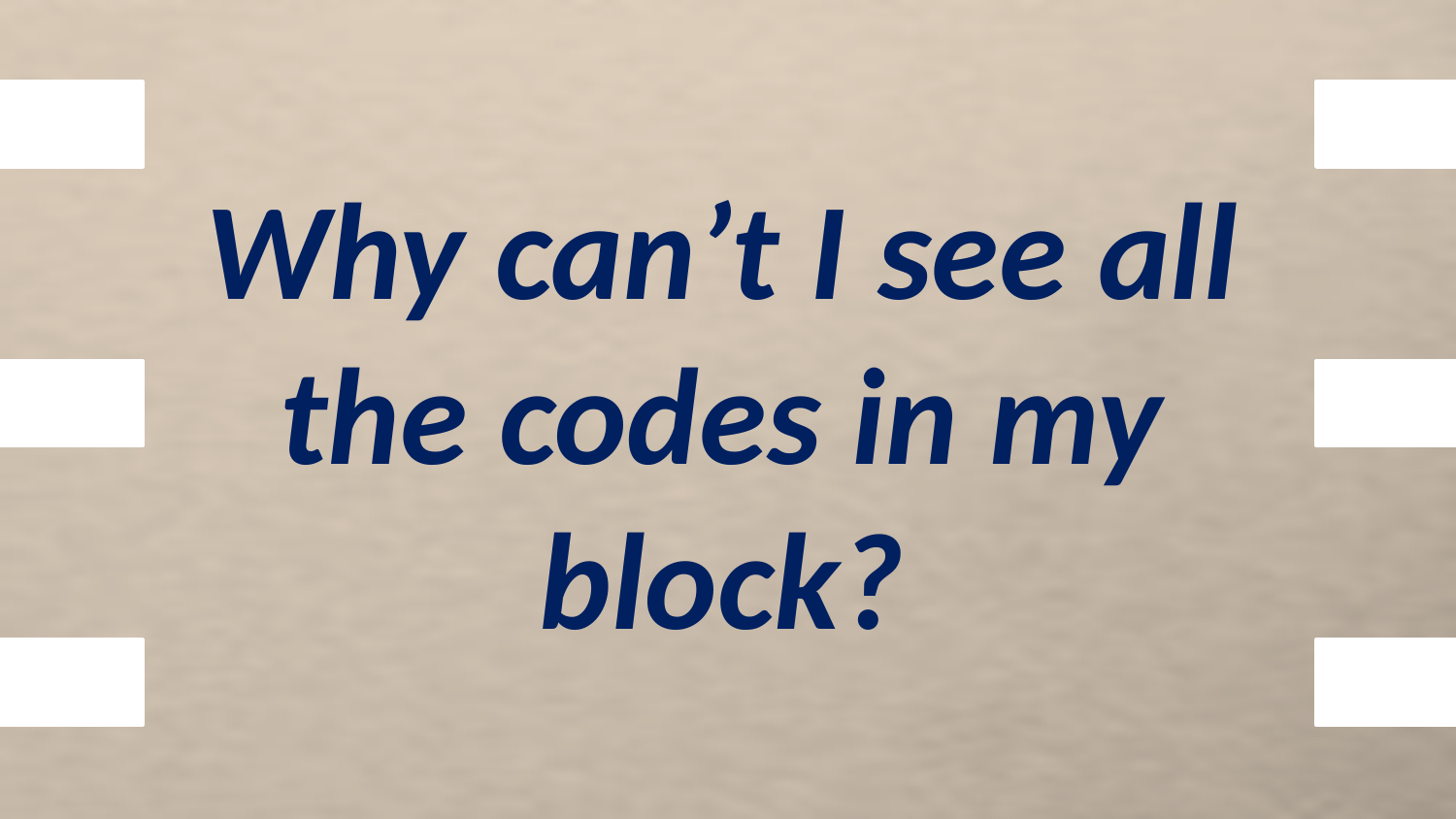

# Why can’t I see all the codes in my block?